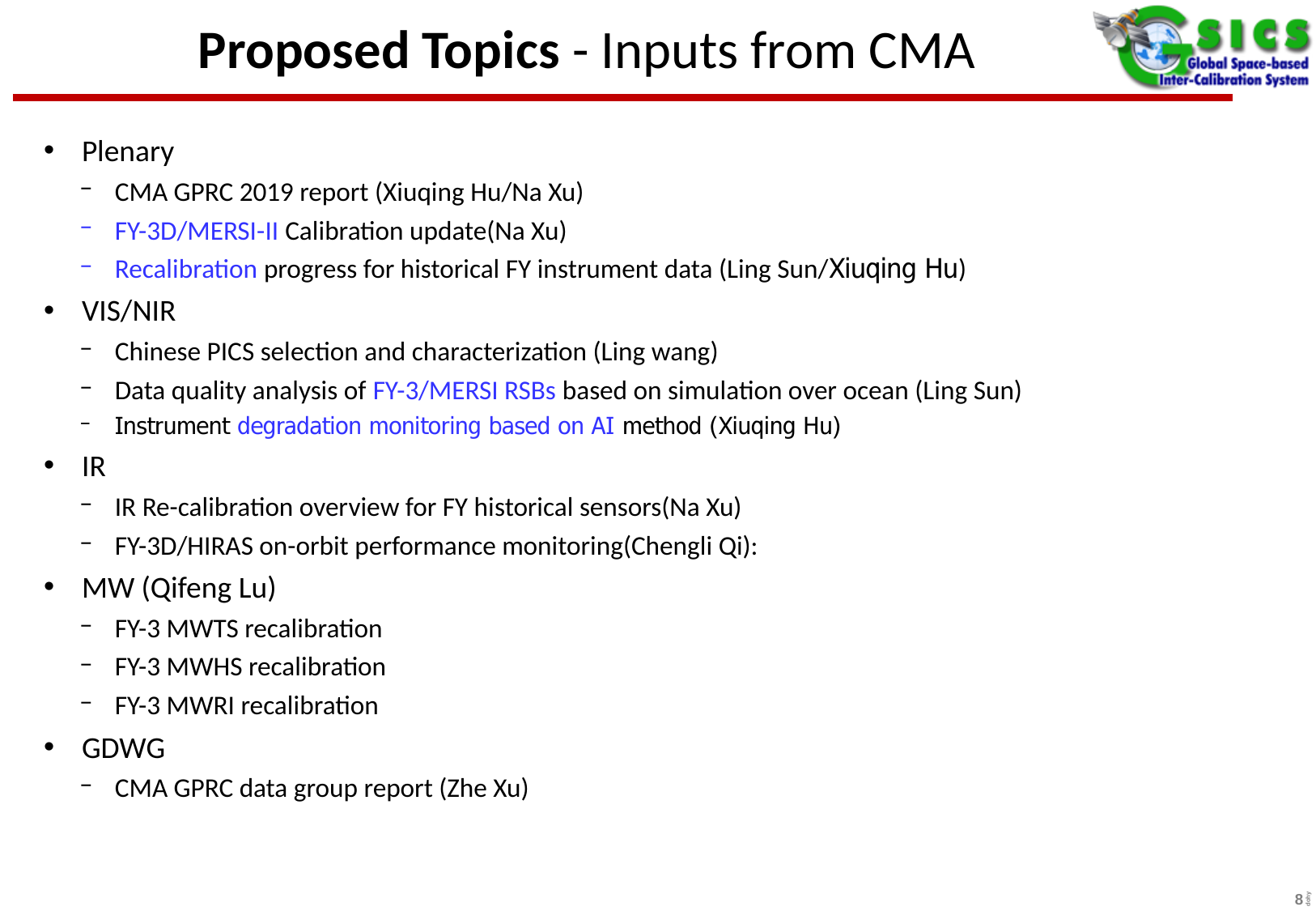

# Proposed Topics - Inputs from CMA
Plenary
CMA GPRC 2019 report (Xiuqing Hu/Na Xu)
FY-3D/MERSI-II Calibration update(Na Xu)
Recalibration progress for historical FY instrument data (Ling Sun/Xiuqing Hu)
VIS/NIR
Chinese PICS selection and characterization (Ling wang)
Data quality analysis of FY-3/MERSI RSBs based on simulation over ocean (Ling Sun)
Instrument degradation monitoring based on AI method (Xiuqing Hu)
IR
IR Re-calibration overview for FY historical sensors(Na Xu)
FY-3D/HIRAS on-orbit performance monitoring(Chengli Qi):
MW (Qifeng Lu)
FY-3 MWTS recalibration
FY-3 MWHS recalibration
FY-3 MWRI recalibration
GDWG
CMA GPRC data group report (Zhe Xu)